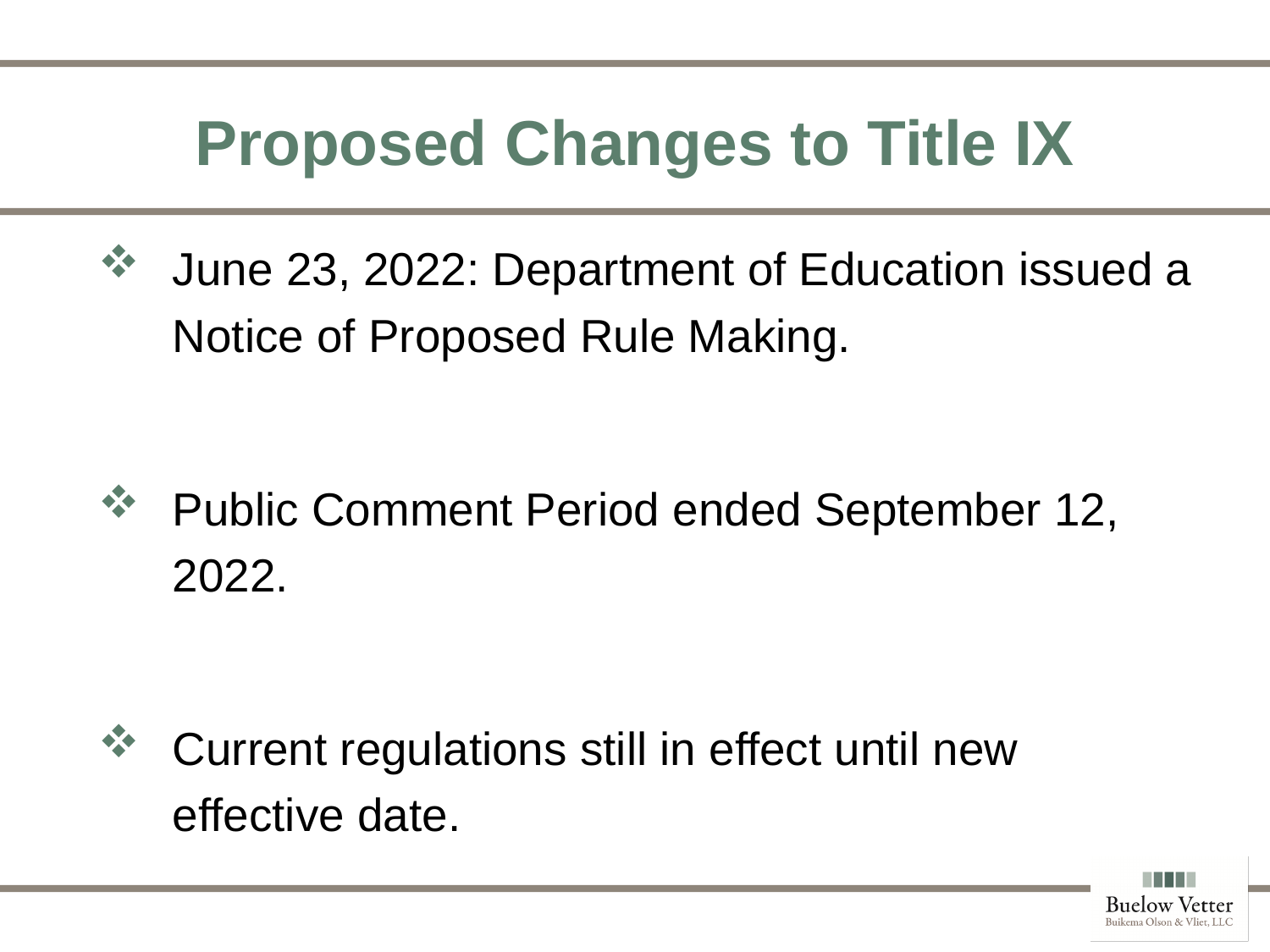

# Proposed Changes to Title IX
June 23, 2022: Department of Education issued a Notice of Proposed Rule Making.

Public Comment Period ended September 12, 2022.

Current regulations still in effect until new effective date.